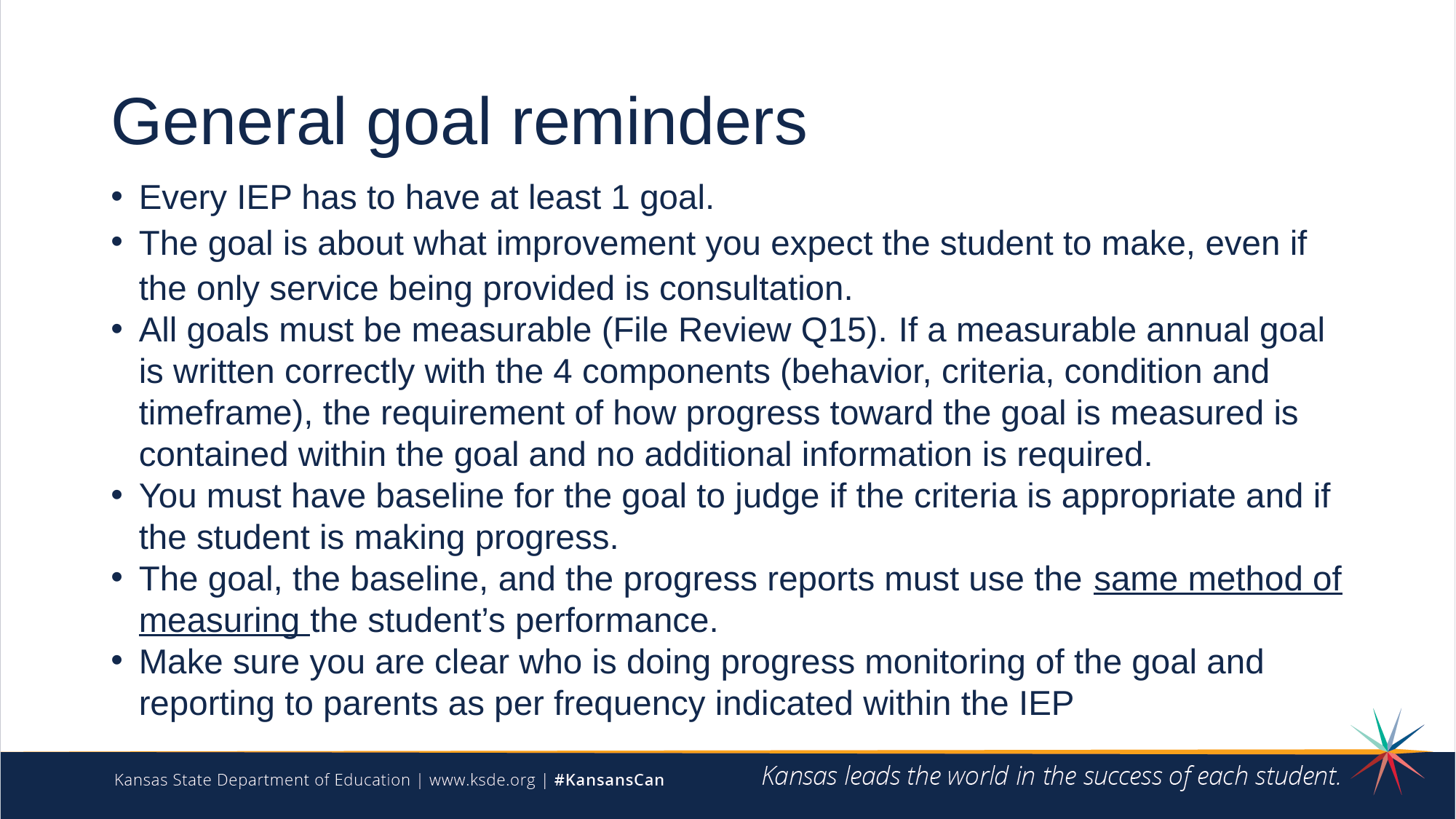

# General goal reminders
Every IEP has to have at least 1 goal.
The goal is about what improvement you expect the student to make, even if the only service being provided is consultation.
All goals must be measurable (File Review Q15). If a measurable annual goal is written correctly with the 4 components (behavior, criteria, condition and timeframe), the requirement of how progress toward the goal is measured is contained within the goal and no additional information is required.
You must have baseline for the goal to judge if the criteria is appropriate and if the student is making progress.
The goal, the baseline, and the progress reports must use the same method of measuring the student’s performance.
Make sure you are clear who is doing progress monitoring of the goal and reporting to parents as per frequency indicated within the IEP